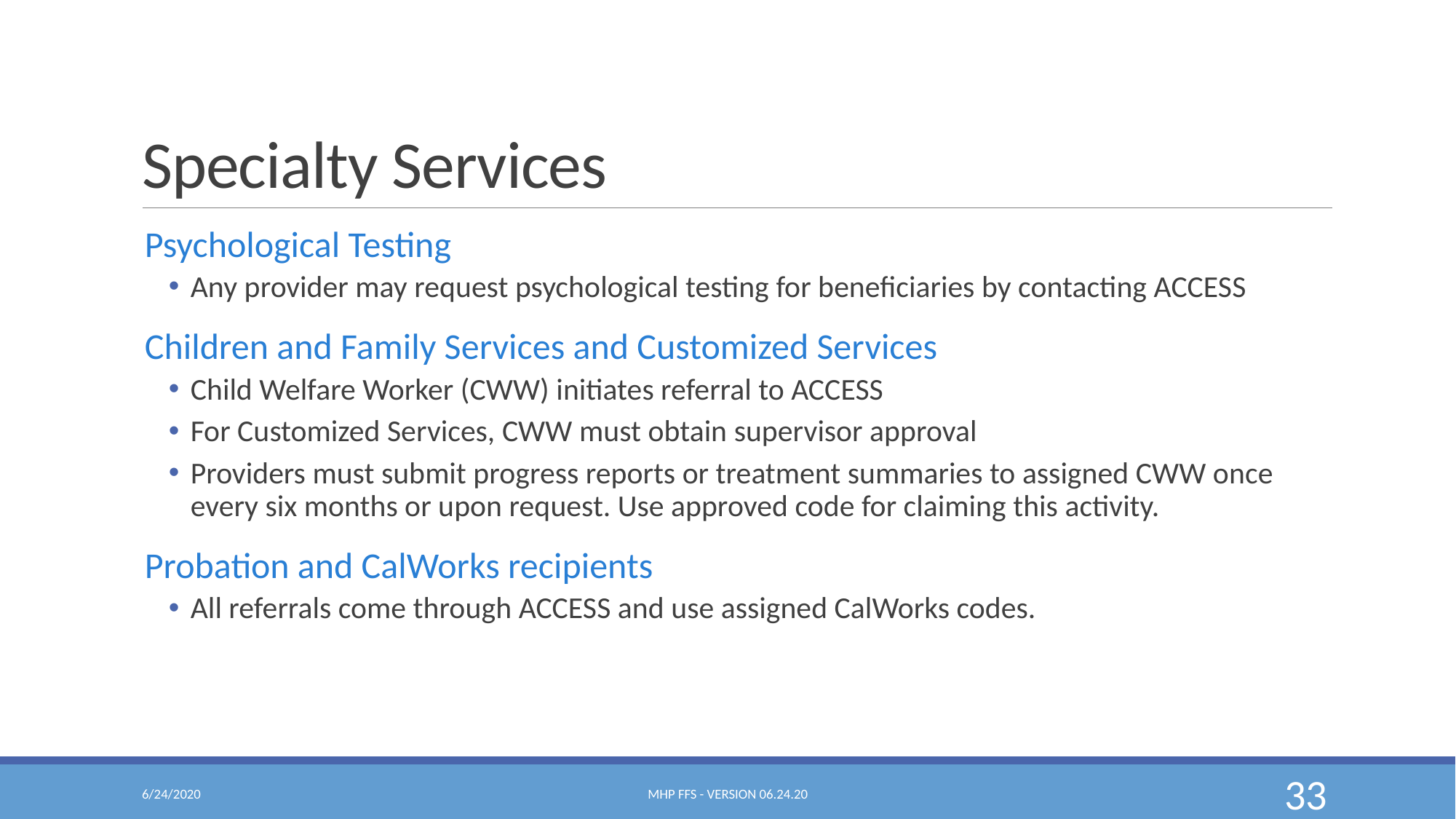

# Specialty Services
Psychological Testing
Any provider may request psychological testing for beneficiaries by contacting ACCESS
Children and Family Services and Customized Services
Child Welfare Worker (CWW) initiates referral to ACCESS
For Customized Services, CWW must obtain supervisor approval
Providers must submit progress reports or treatment summaries to assigned CWW once every six months or upon request. Use approved code for claiming this activity.
Probation and CalWorks recipients
All referrals come through ACCESS and use assigned CalWorks codes.

6/24/2020
MHP FFS - Version 06.24.20
33